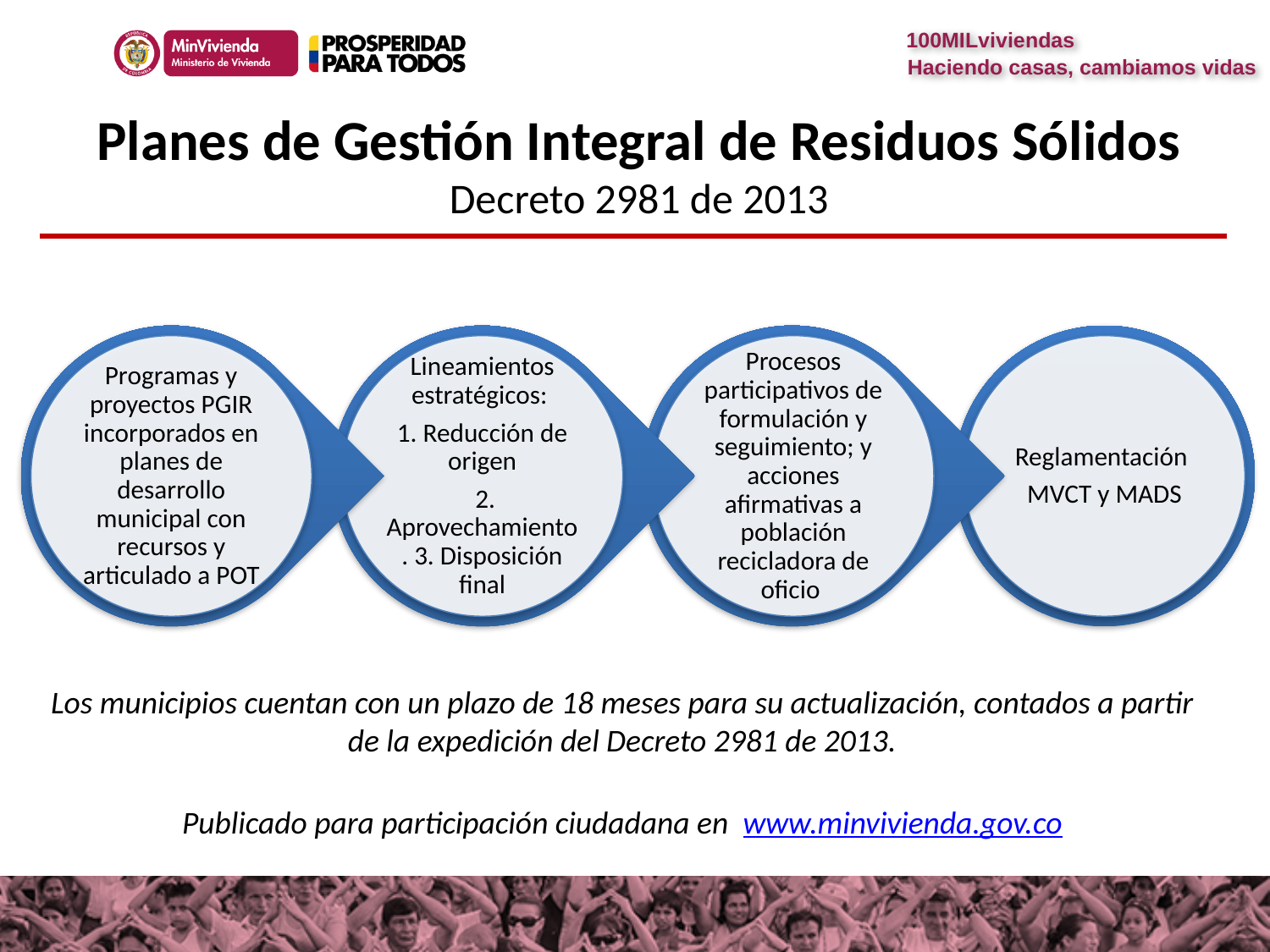

# Planes de Gestión Integral de Residuos Sólidos Decreto 2981 de 2013
Reglamentación
MVCT y MADS
Procesos participativos de formulación y seguimiento; y acciones afirmativas a población recicladora de oficio
Lineamientos estratégicos:
1. Reducción de origen
 2. Aprovechamiento. 3. Disposición final
Programas y proyectos PGIR incorporados en planes de desarrollo municipal con recursos y articulado a POT
Los municipios cuentan con un plazo de 18 meses para su actualización, contados a partir  de la expedición del Decreto 2981 de 2013.
Publicado para participación ciudadana en  www.minvivienda.gov.co